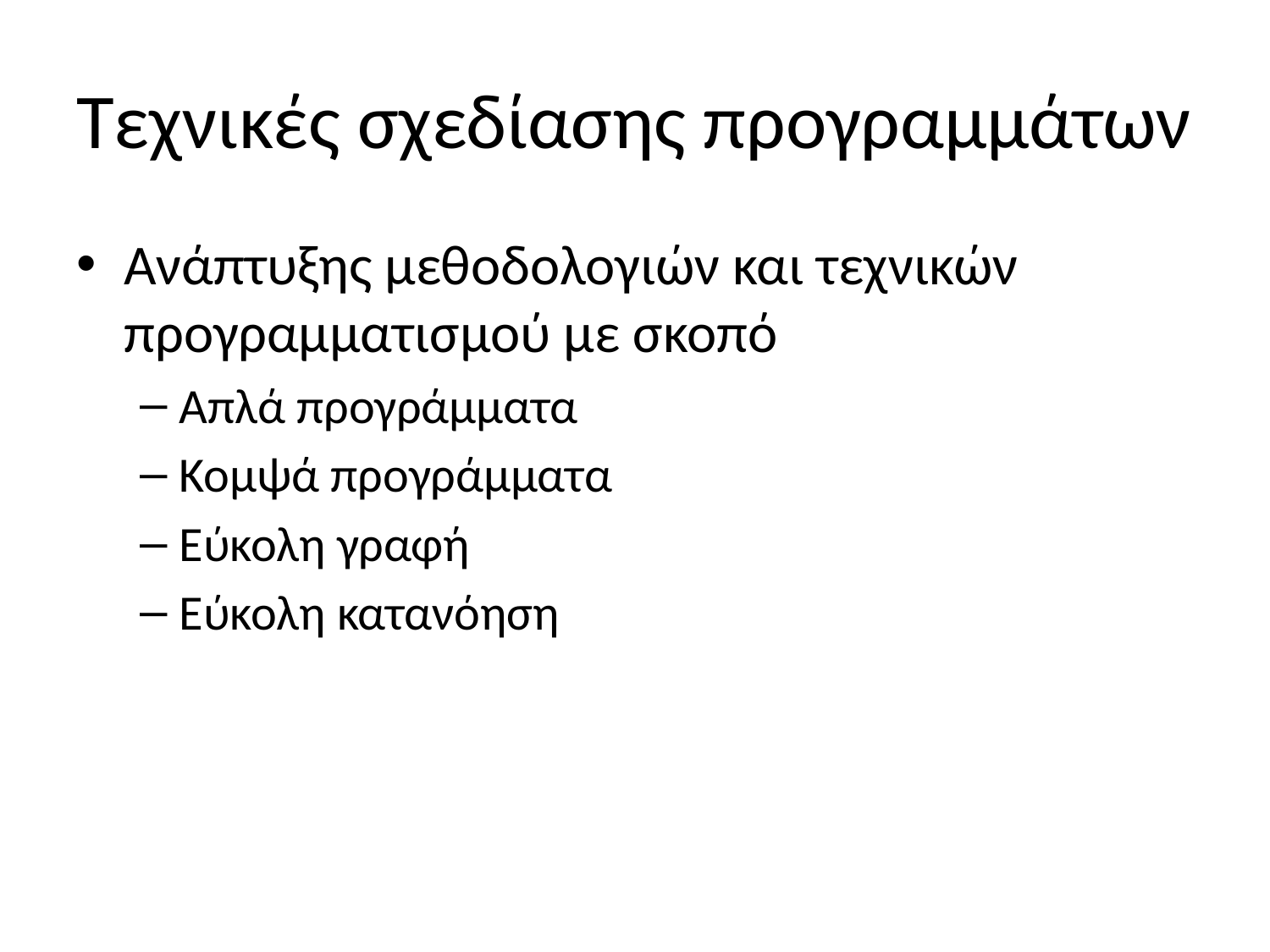

# Τεχνικές σχεδίασης προγραμμάτων
Ανάπτυξης μεθοδολογιών και τεχνικών προγραμματισμού με σκοπό
Απλά προγράμματα
Κομψά προγράμματα
Εύκολη γραφή
Εύκολη κατανόηση